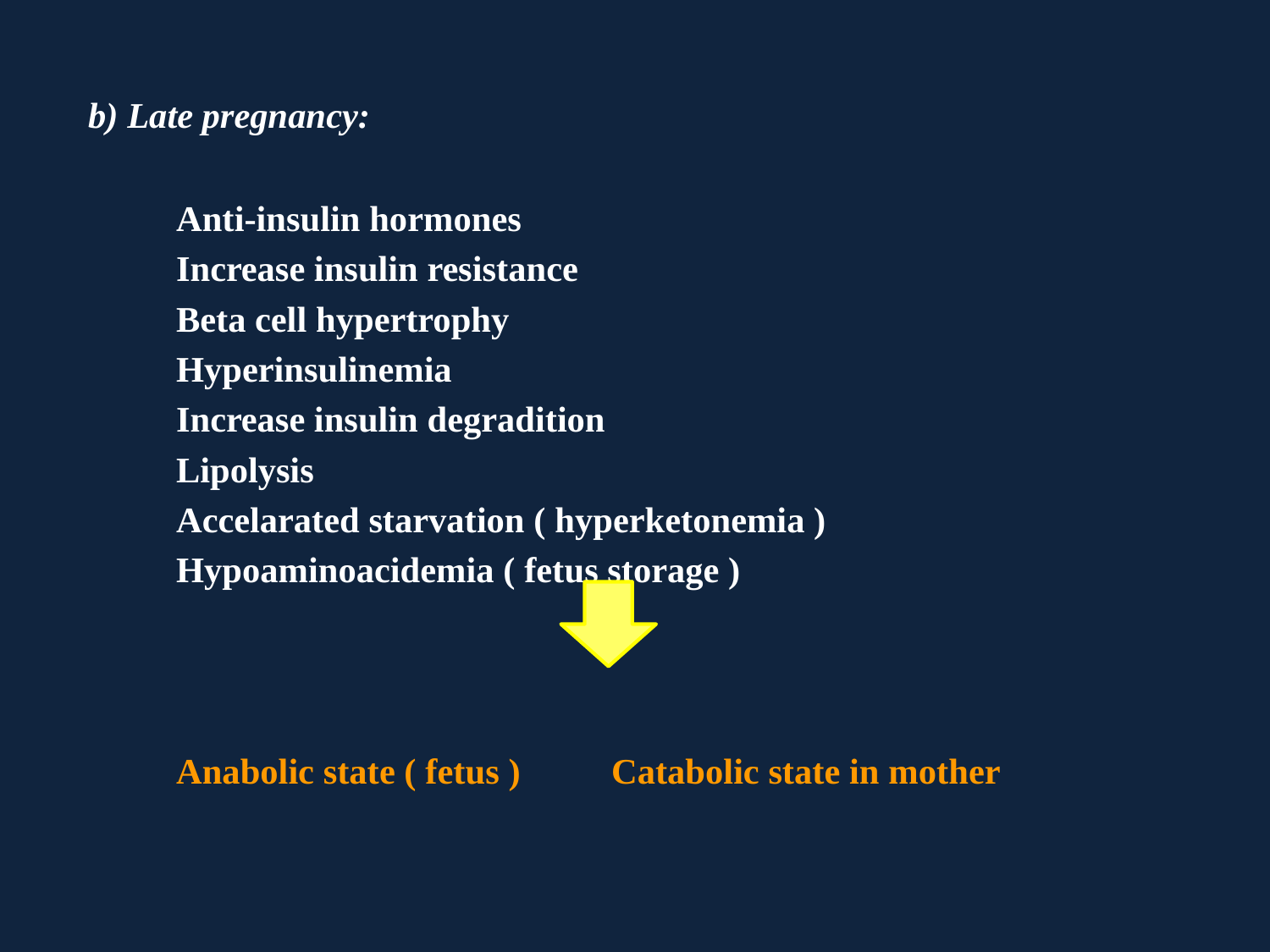

b) Late pregnancy:

           Anti-insulin hormones
           Increase insulin resistance
           Beta cell hypertrophy
           Hyperinsulinemia
           Increase insulin degradition
           Lipolysis
           Accelarated starvation ( hyperketonemia )
           Hypoaminoacidemia ( fetus storage )

           Anabolic state ( fetus )          Catabolic state in mother